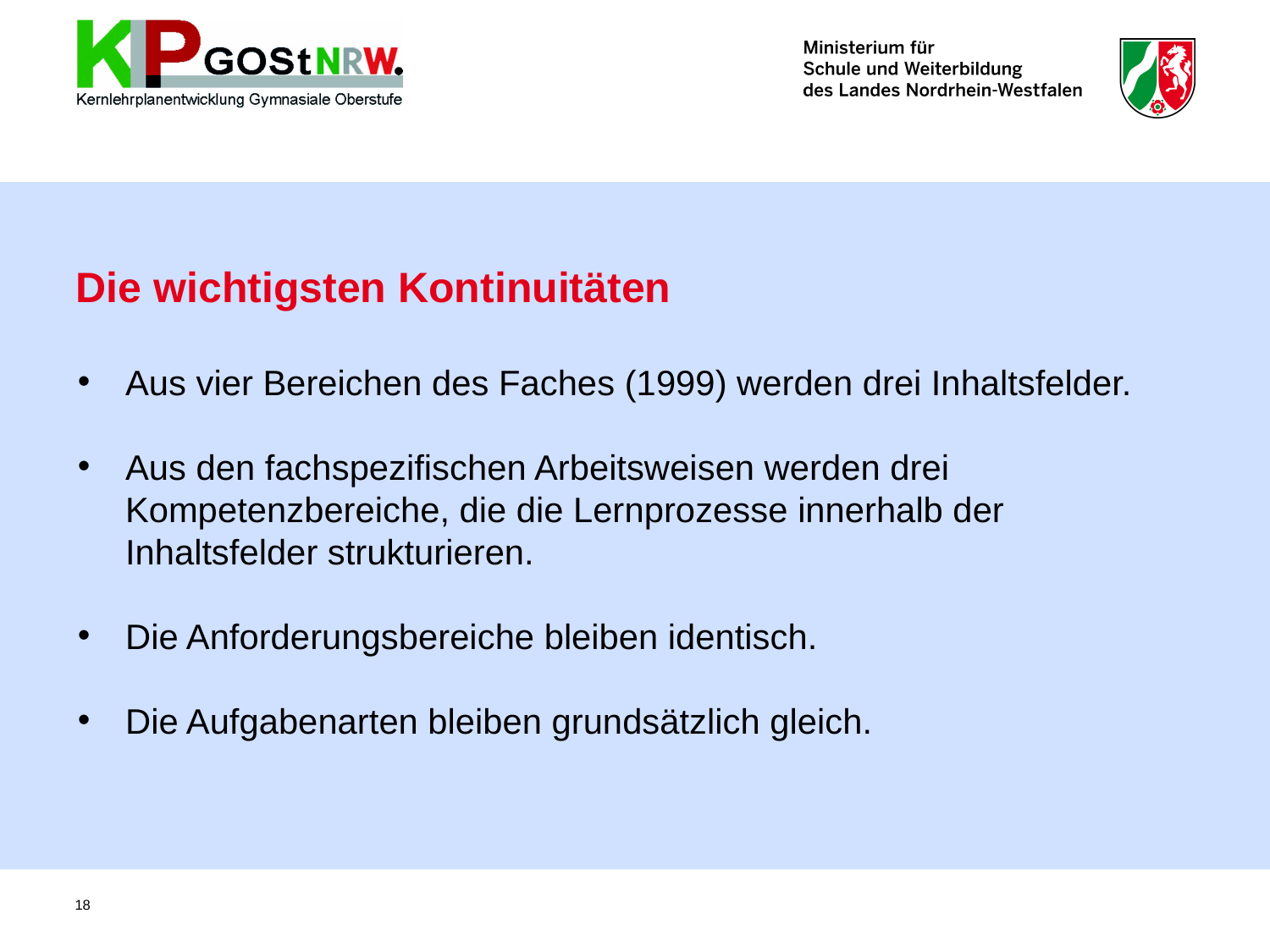

# Die wichtigsten Kontinuitäten
Aus vier Bereichen des Faches (1999) werden drei Inhaltsfelder.

Aus den fachspezifischen Arbeitsweisen werden drei Kompetenzbereiche, die die Lernprozesse innerhalb der Inhaltsfelder strukturieren.

Die Anforderungsbereiche bleiben identisch.

Die Aufgabenarten bleiben grundsätzlich gleich.
18